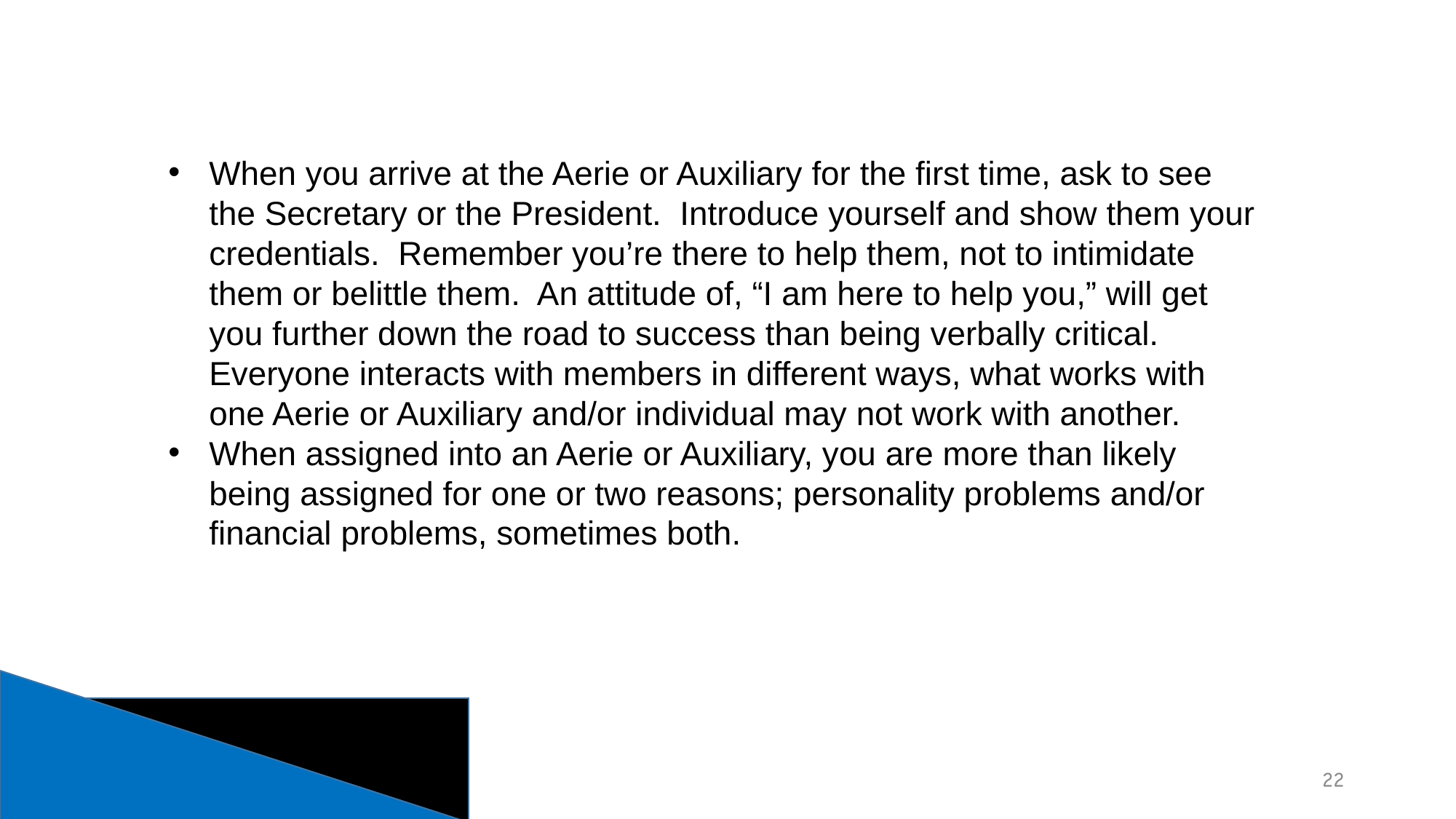

When you arrive at the Aerie or Auxiliary for the first time, ask to see the Secretary or the President.  Introduce yourself and show them your credentials.  Remember you’re there to help them, not to intimidate them or belittle them.  An attitude of, “I am here to help you,” will get you further down the road to success than being verbally critical. Everyone interacts with members in different ways, what works with one Aerie or Auxiliary and/or individual may not work with another.
When assigned into an Aerie or Auxiliary, you are more than likely being assigned for one or two reasons; personality problems and/or financial problems, sometimes both.
22